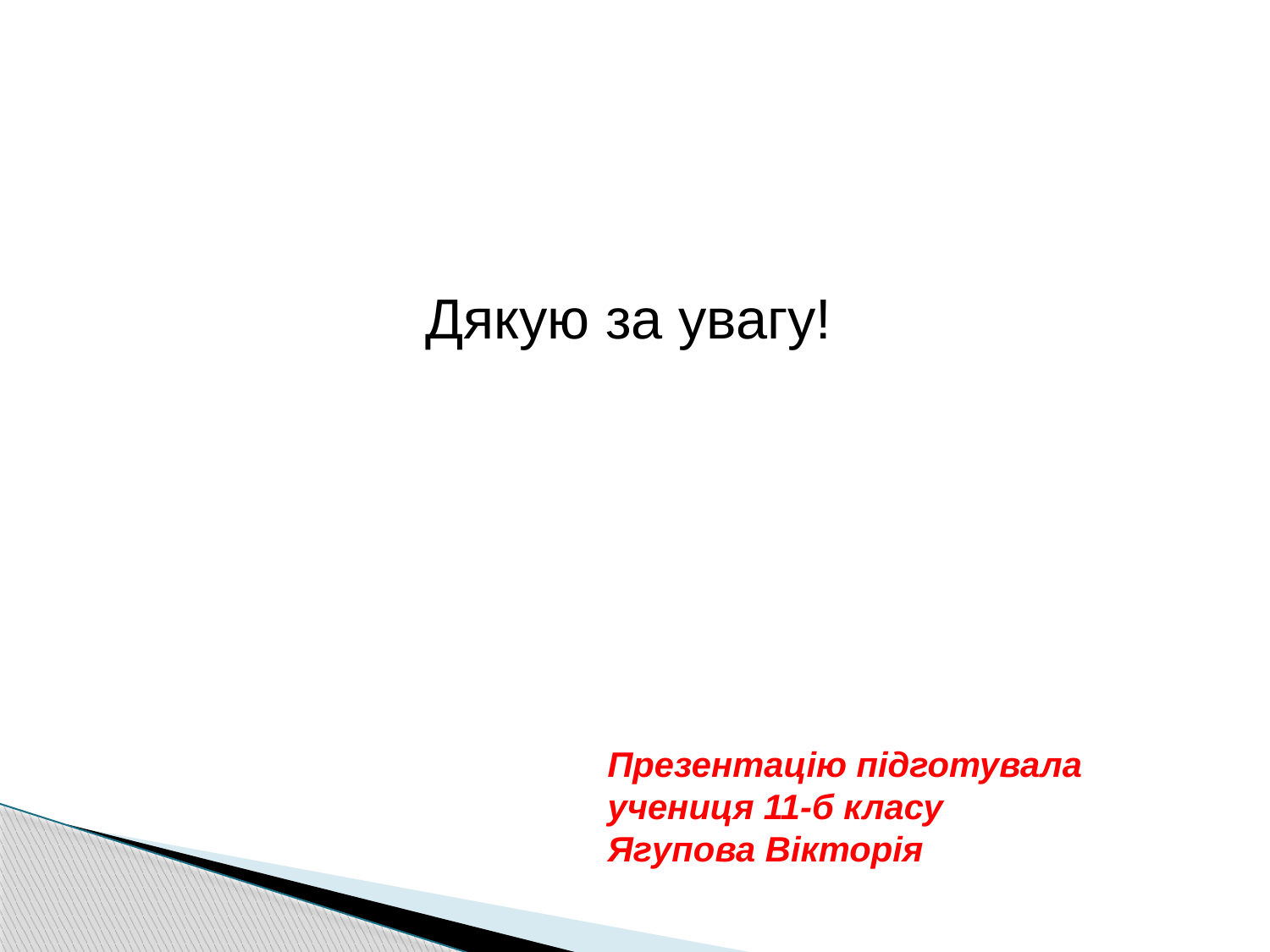

Дякую за увагу!
Презентацію підготувала учениця 11-б класу
Ягупова Вікторія